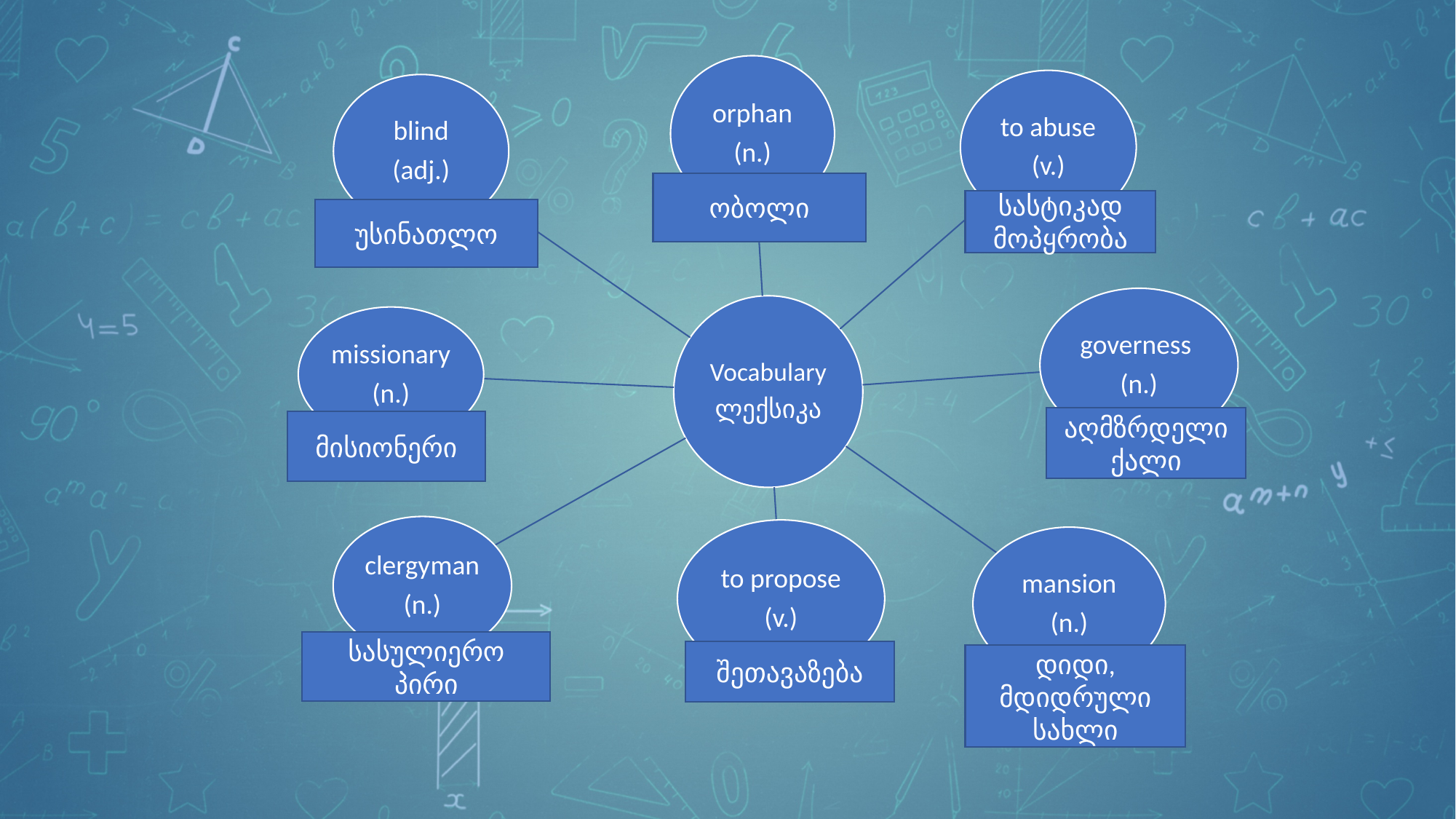

Vocabulary
ლექსიკა

orphan
(n.)

to abuse
(v.)

governess
(n.)

mansion
(n.)

to propose
(v.)

clergyman
(n.)

missionary
(n.)

blind
(adj.)
ობოლი
სასტიკად მოპყრობა
უსინათლო

აღმზრდელი ქალი
მისიონერი

სასულიერო პირი
შეთავაზება
დიდი, მდიდრული სახლი